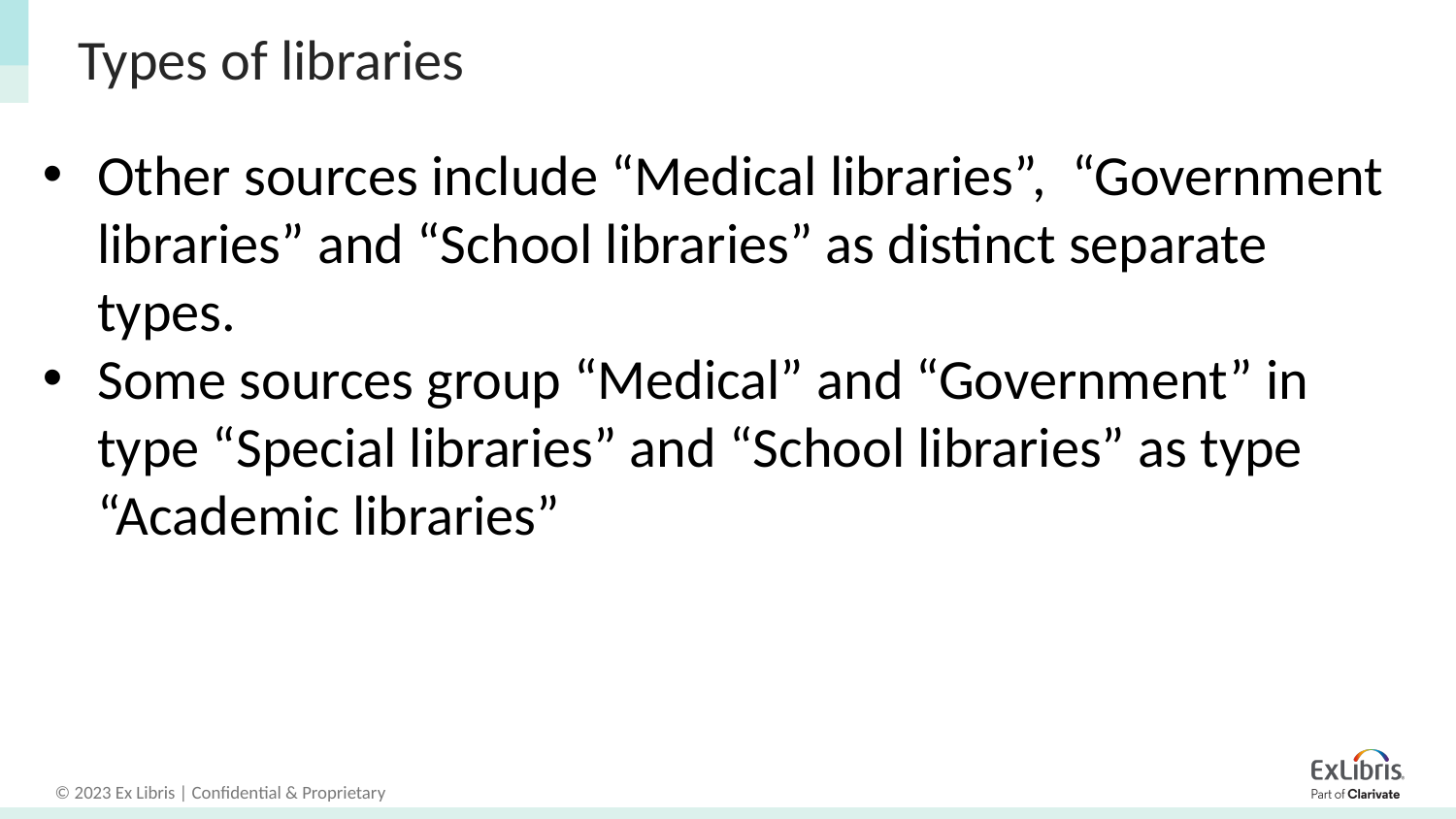

# Types of libraries
Other sources include “Medical libraries”,  “Government libraries” and “School libraries” as distinct separate types.
Some sources group “Medical” and “Government” in type “Special libraries” and “School libraries” as type “Academic libraries”